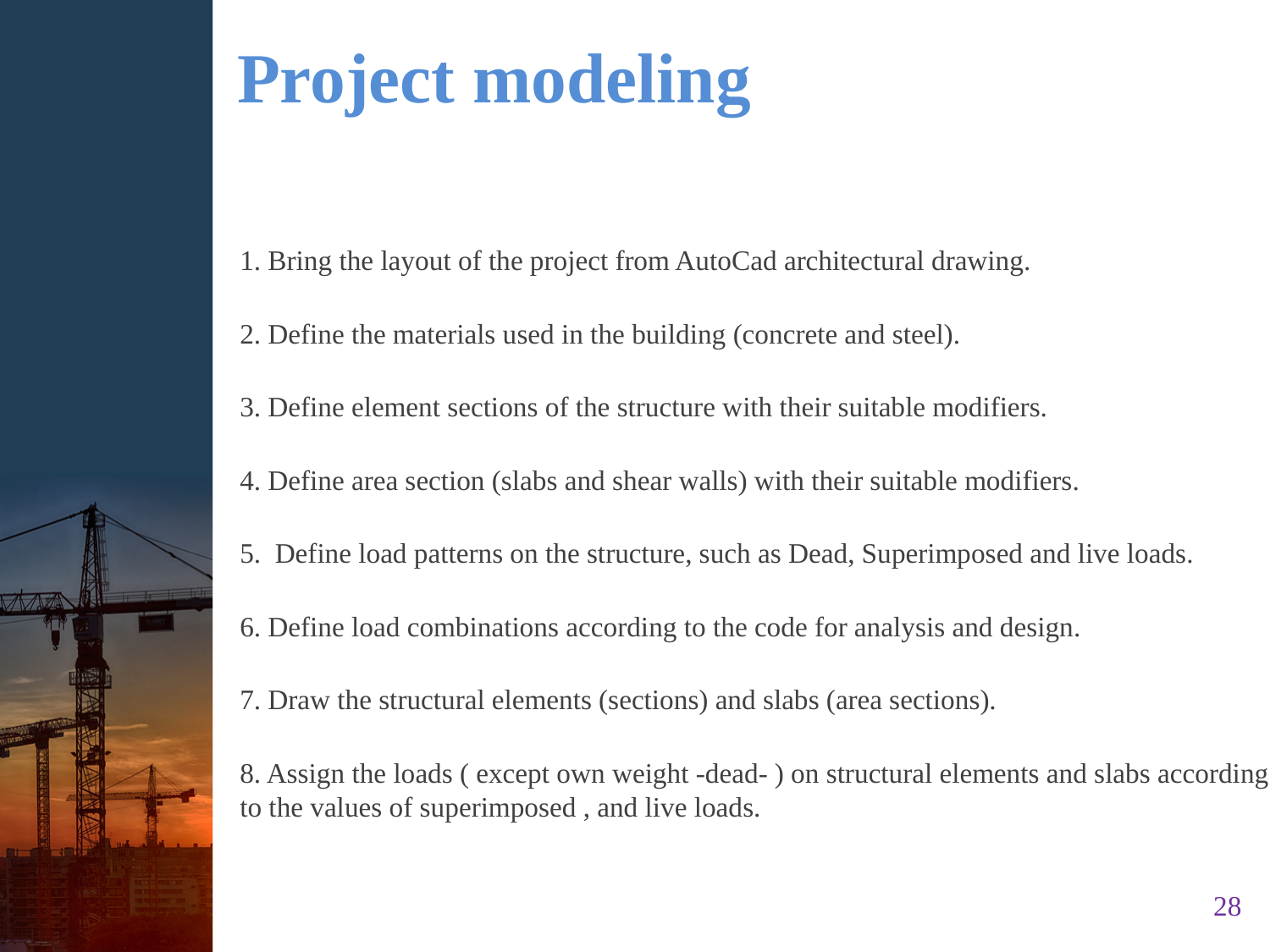

# Project modeling
1. Bring the layout of the project from AutoCad architectural drawing.
2. Define the materials used in the building (concrete and steel).
3. Define element sections of the structure with their suitable modifiers.
4. Define area section (slabs and shear walls) with their suitable modifiers.
5.  Define load patterns on the structure, such as Dead, Superimposed and live loads.
6. Define load combinations according to the code for analysis and design.
7. Draw the structural elements (sections) and slabs (area sections).
8. Assign the loads ( except own weight -dead- ) on structural elements and slabs according to the values of superimposed , and live loads.

28